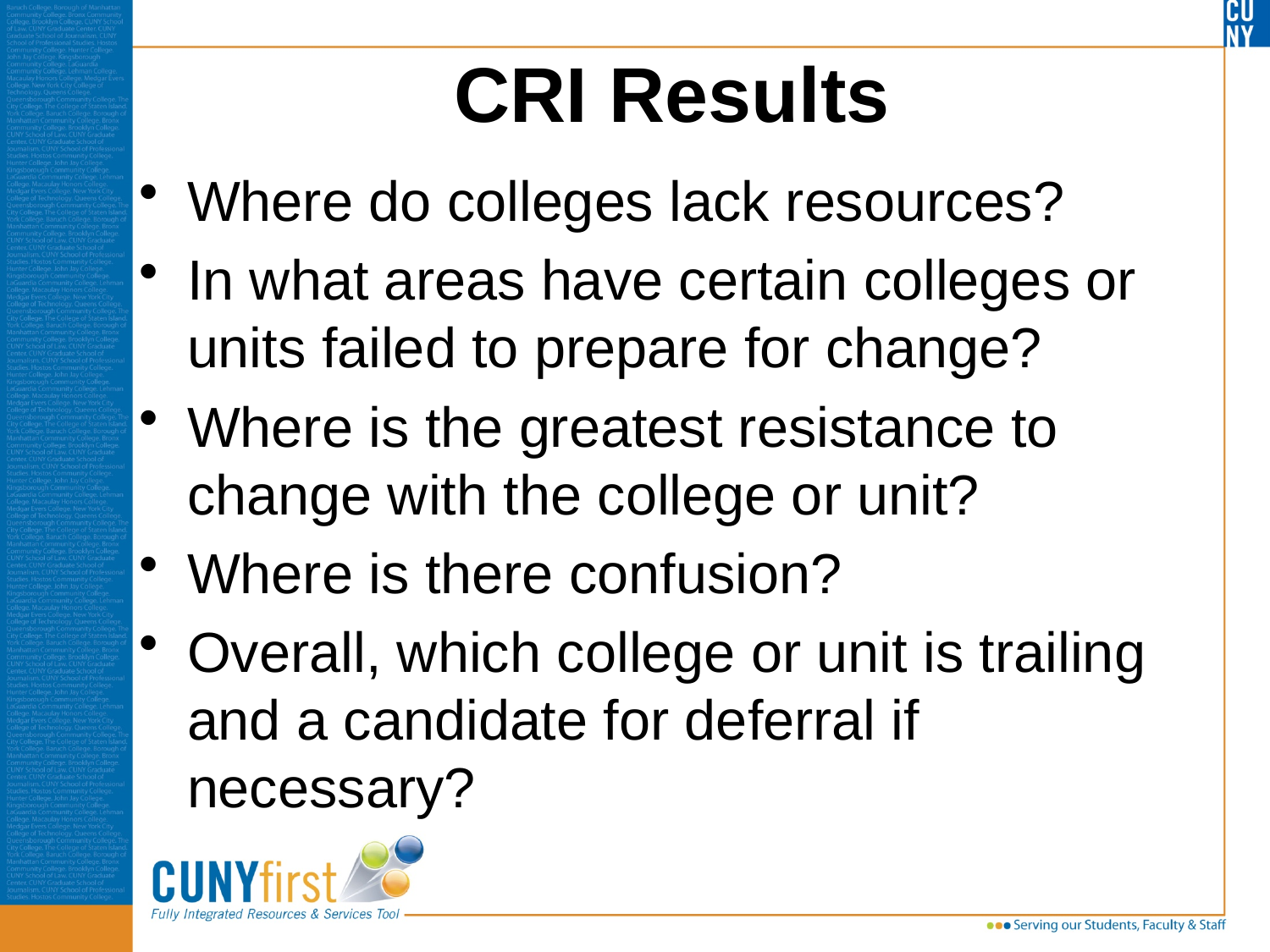

# CRI Results
Where do colleges lack resources?
In what areas have certain colleges or units failed to prepare for change?
Where is the greatest resistance to change with the college or unit?
Where is there confusion?
Overall, which college or unit is trailing and a candidate for deferral if necessary?